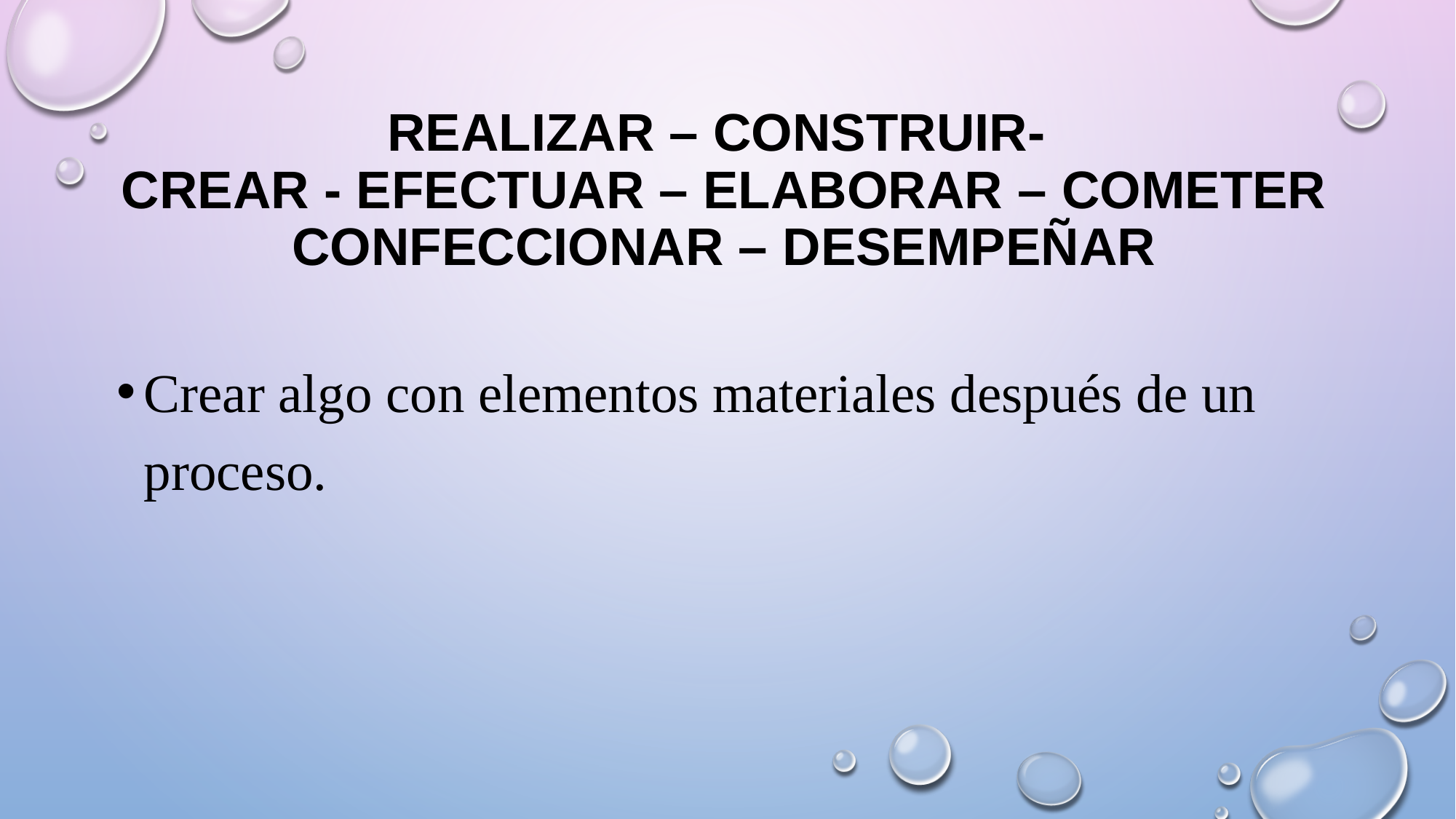

realizar – construir-
crear - efectuar – elaborar – Cometer
confeccionar – desempeñar
Crear algo con elementos materiales después de un proceso.